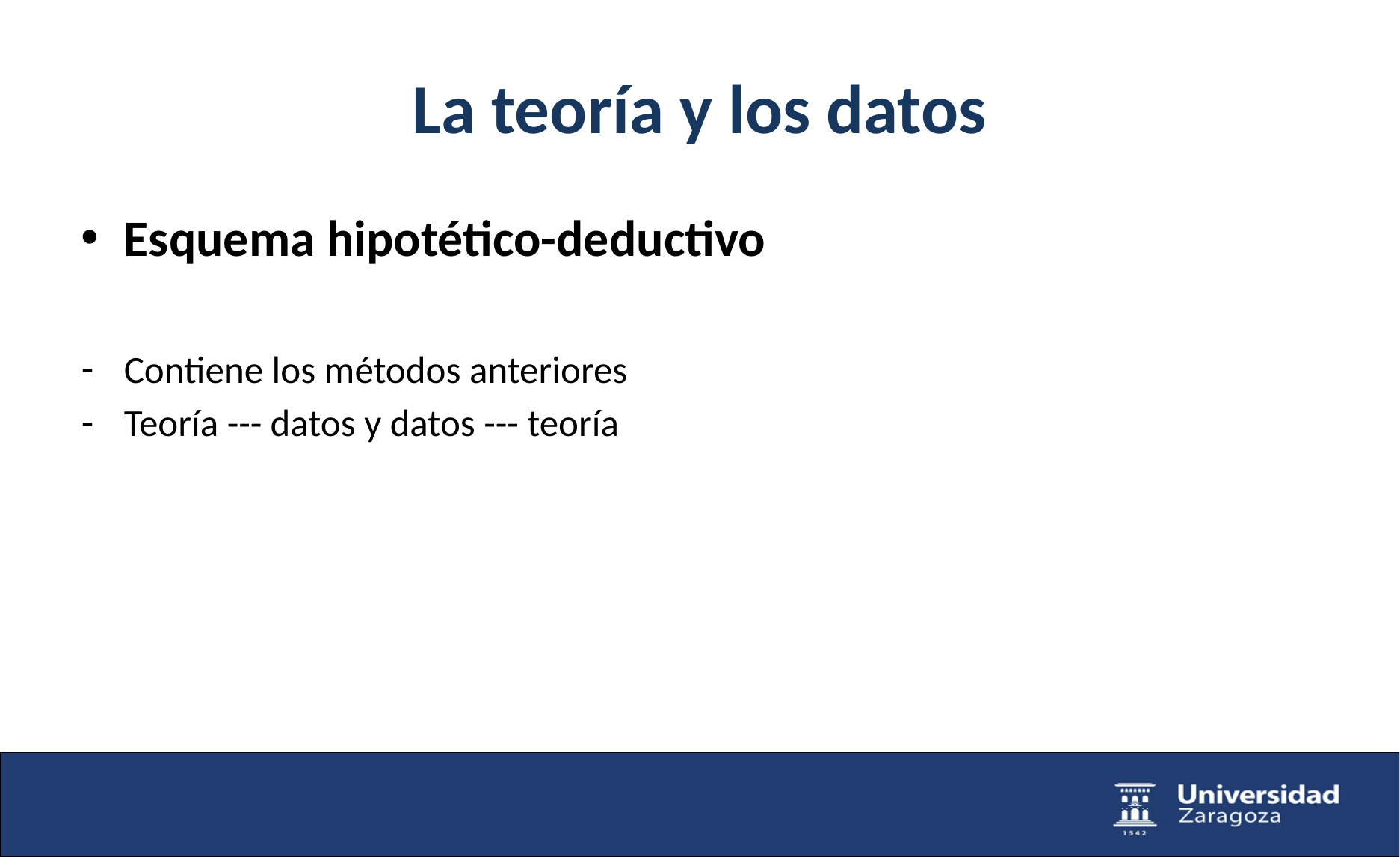

# La teoría y los datos
Esquema hipotético-deductivo

Contiene los métodos anteriores
Teoría --- datos y datos --- teoría